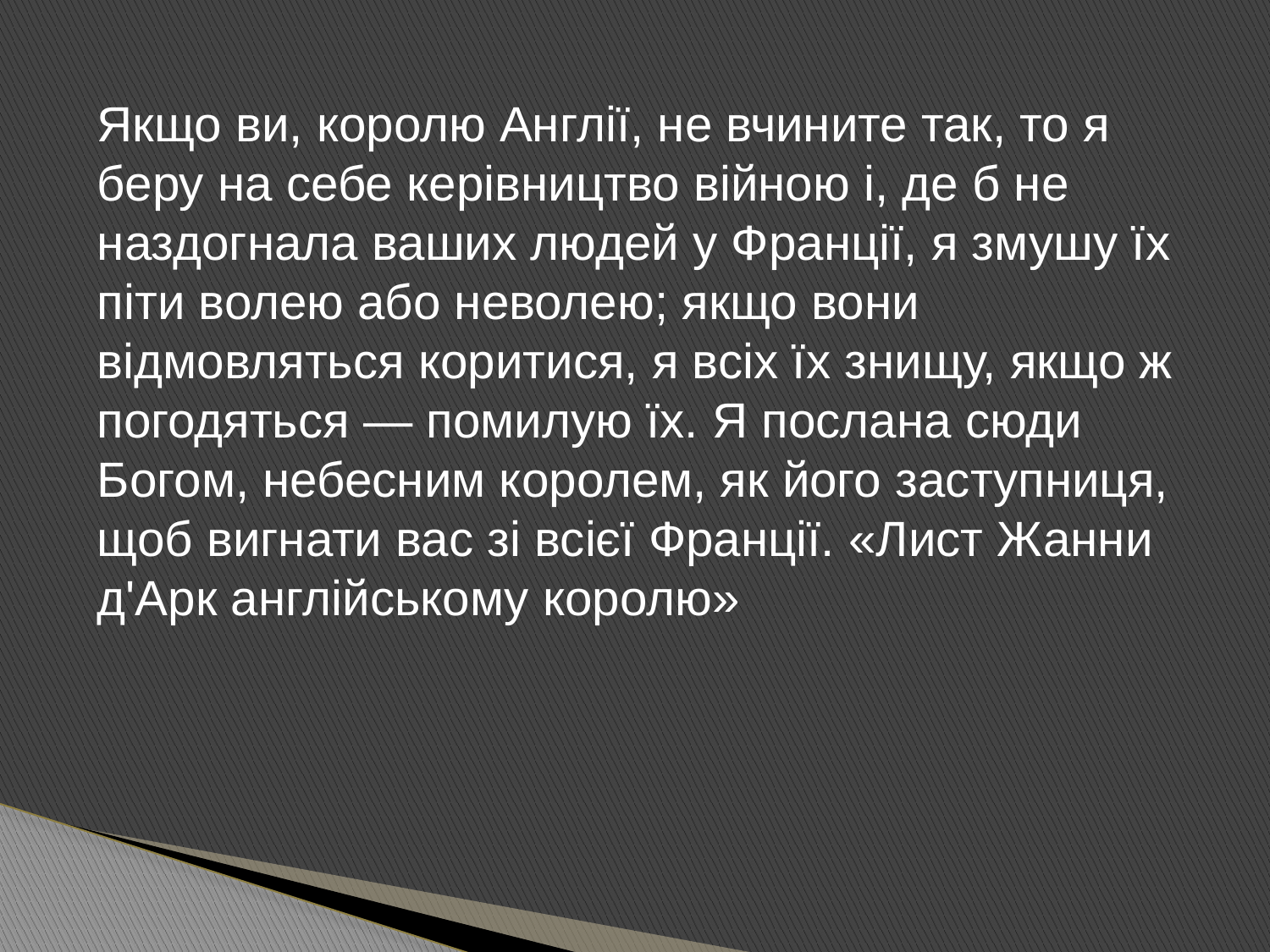

Якщо ви, королю Англії, не вчините так, то я беру на себе керівництво війною і, де б не наздогнала ваших людей у Франції, я змушу їх піти волею або неволею; якщо вони відмовляться коритися, я всіх їх знищу, якщо ж погодяться — помилую їх. Я послана сюди Богом, небесним королем, як його заступниця, щоб вигнати вас зі всієї Франції. «Лист Жанни д'Арк англійському королю»